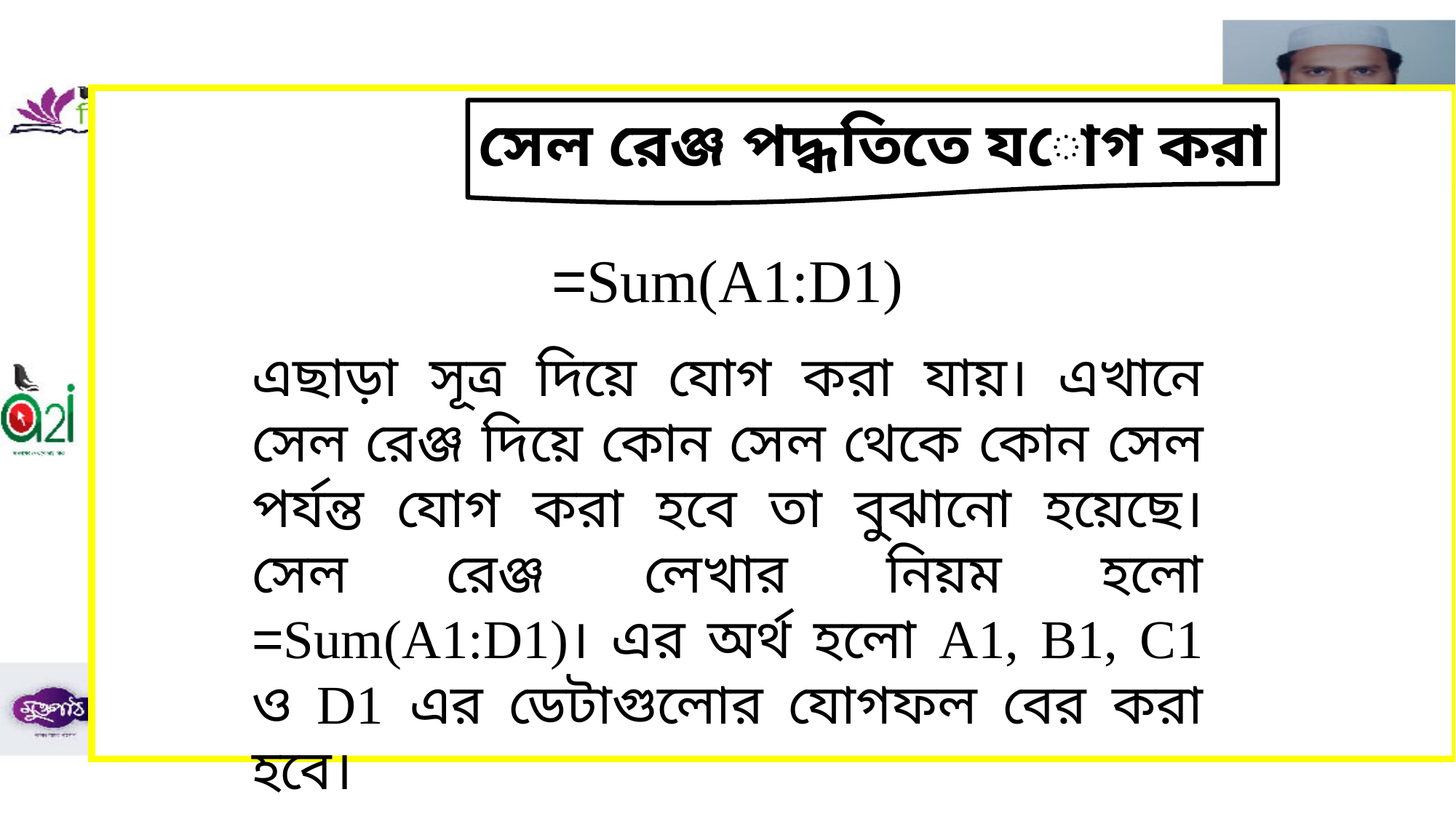

সেল রেঞ্জ পদ্ধতিতে যোগ করা
=Sum(A1:D1)
এছাড়া সূত্র দিয়ে যোগ করা যায়। এখানে সেল রেঞ্জ দিয়ে কোন সেল থেকে কোন সেল পর্যন্ত যোগ করা হবে তা বুঝানো হয়েছে। সেল রেঞ্জ লেখার নিয়ম হলো =Sum(A1:D1)। এর অর্থ হলো A1, B1, C1 ও D1 এর ডেটাগুলোর যোগফল বের করা হবে।